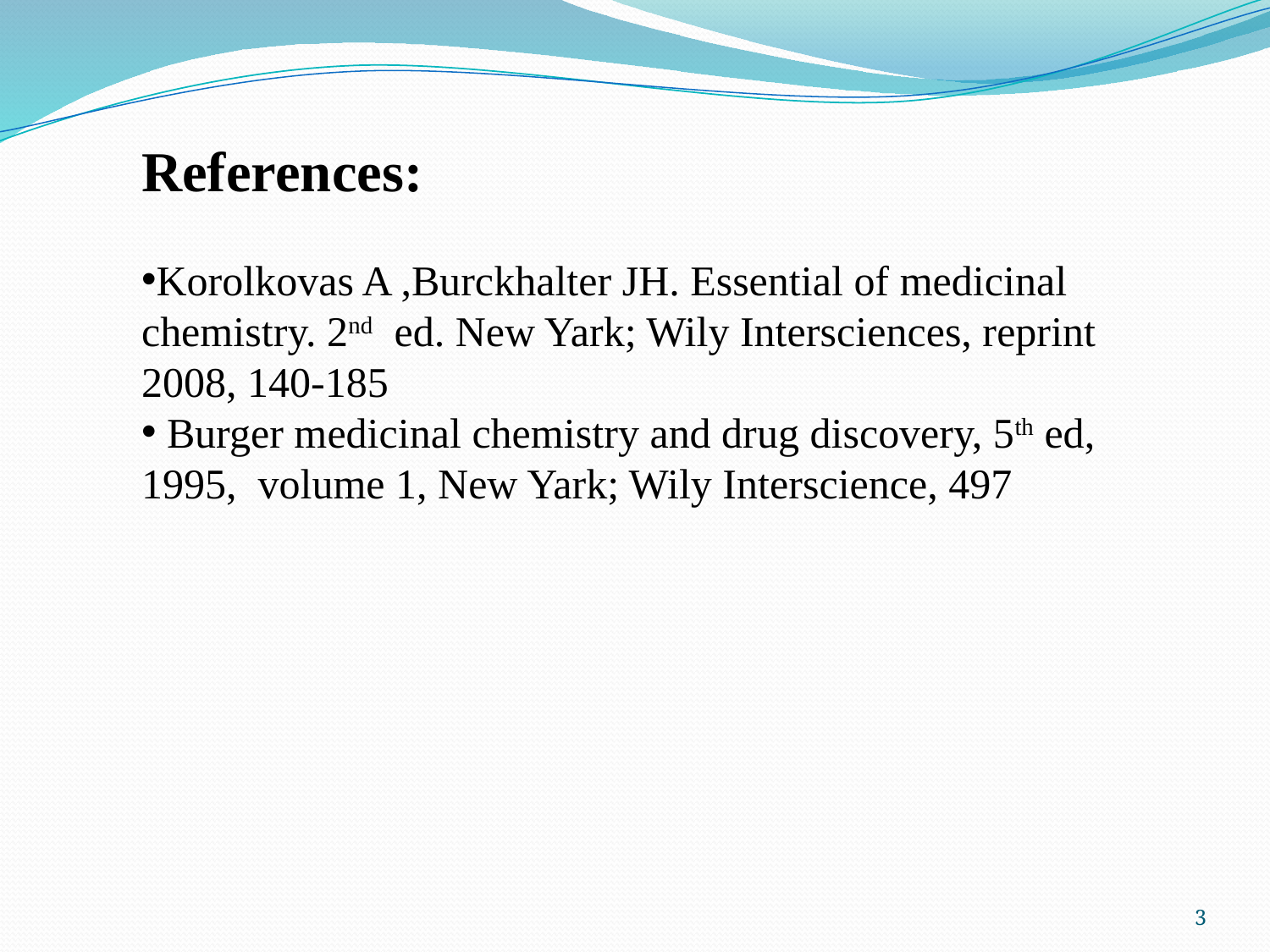

References:

Korolkovas A ,Burckhalter JH. Essential of medicinal chemistry. 2nd  ed. New Yark; Wily Intersciences, reprint 2008, 140-185
 Burger medicinal chemistry and drug discovery, 5th ed, 1995,  volume 1, New Yark; Wily Interscience, 497

3